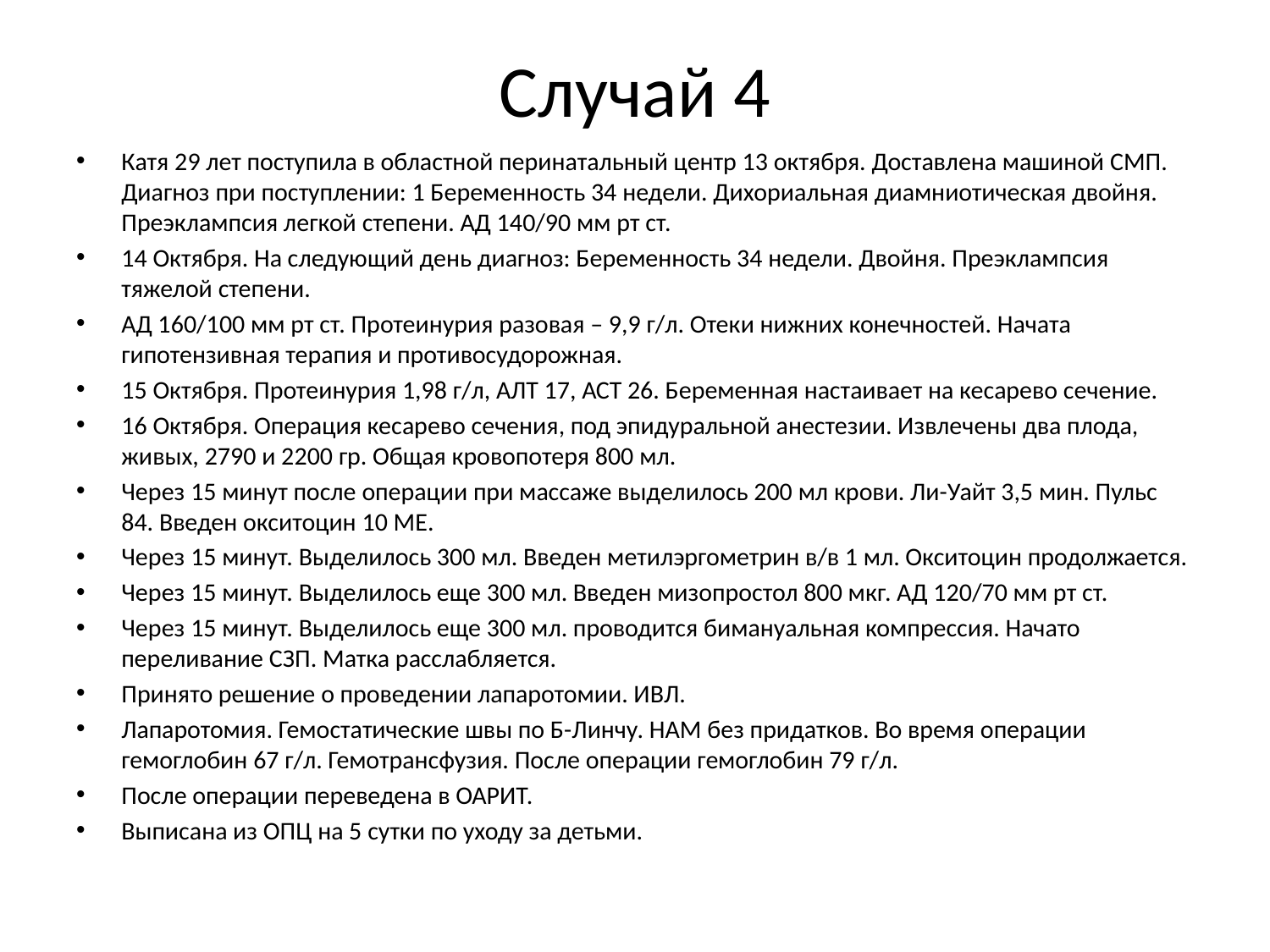

# Случай 4
Катя 29 лет поступила в областной перинатальный центр 13 октября. Доставлена машиной СМП. Диагноз при поступлении: 1 Беременность 34 недели. Дихориальная диамниотическая двойня. Преэклампсия легкой степени. АД 140/90 мм рт ст.
14 Октября. На следующий день диагноз: Беременность 34 недели. Двойня. Преэклампсия тяжелой степени.
АД 160/100 мм рт ст. Протеинурия разовая – 9,9 г/л. Отеки нижних конечностей. Начата гипотензивная терапия и противосудорожная.
15 Октября. Протеинурия 1,98 г/л, АЛТ 17, АСТ 26. Беременная настаивает на кесарево сечение.
16 Октября. Операция кесарево сечения, под эпидуральной анестезии. Извлечены два плода, живых, 2790 и 2200 гр. Общая кровопотеря 800 мл.
Через 15 минут после операции при массаже выделилось 200 мл крови. Ли-Уайт 3,5 мин. Пульс 84. Введен окситоцин 10 МЕ.
Через 15 минут. Выделилось 300 мл. Введен метилэргометрин в/в 1 мл. Окситоцин продолжается.
Через 15 минут. Выделилось еще 300 мл. Введен мизопростол 800 мкг. АД 120/70 мм рт ст.
Через 15 минут. Выделилось еще 300 мл. проводится бимануальная компрессия. Начато переливание СЗП. Матка расслабляется.
Принято решение о проведении лапаротомии. ИВЛ.
Лапаротомия. Гемостатические швы по Б-Линчу. НАМ без придатков. Во время операции гемоглобин 67 г/л. Гемотрансфузия. После операции гемоглобин 79 г/л.
После операции переведена в ОАРИТ.
Выписана из ОПЦ на 5 сутки по уходу за детьми.